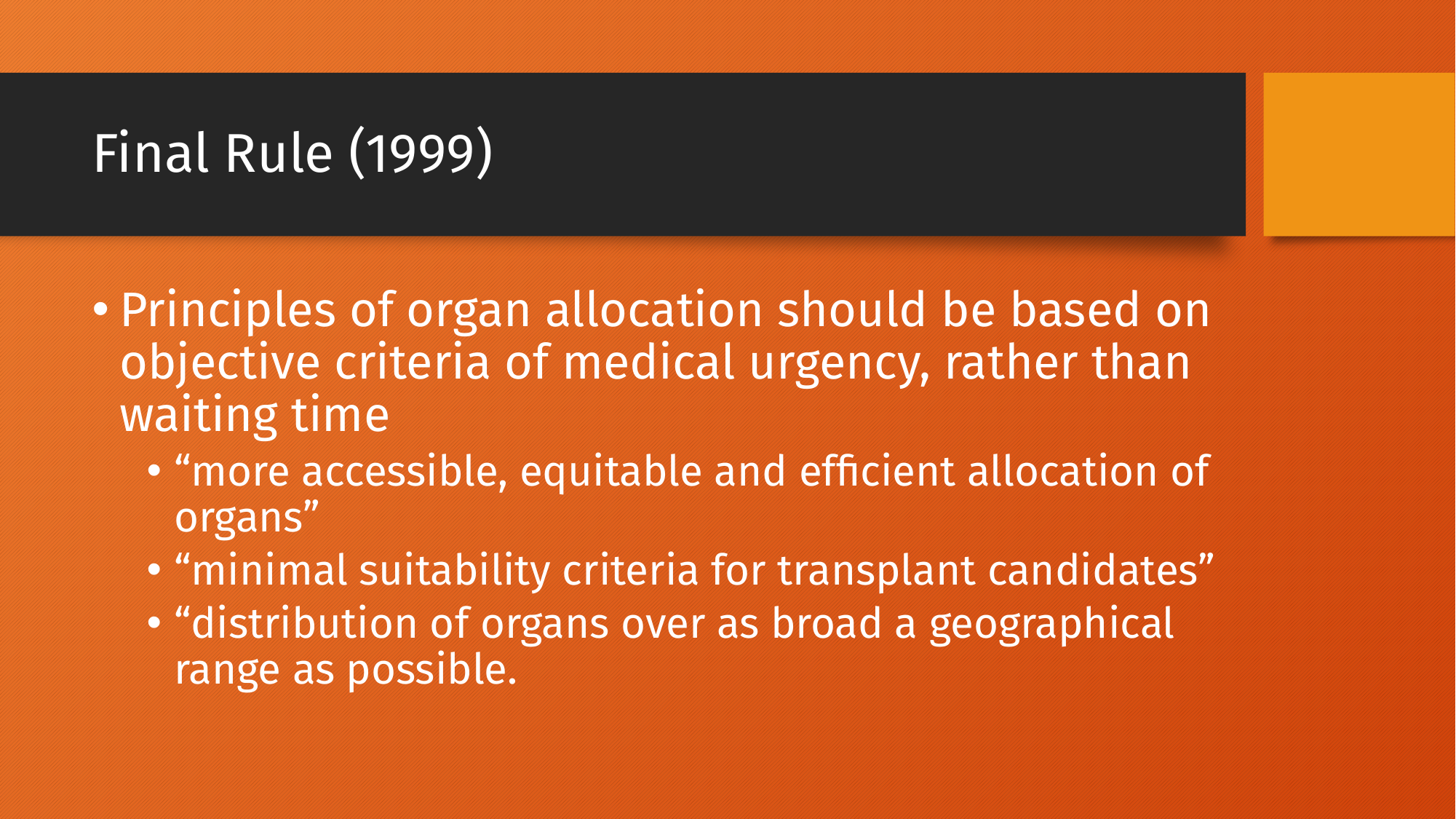

# Final Rule (1999)
Principles of organ allocation should be based on objective criteria of medical urgency, rather than waiting time
“more accessible, equitable and efficient allocation of organs”
“minimal suitability criteria for transplant candidates”
“distribution of organs over as broad a geographical range as possible.